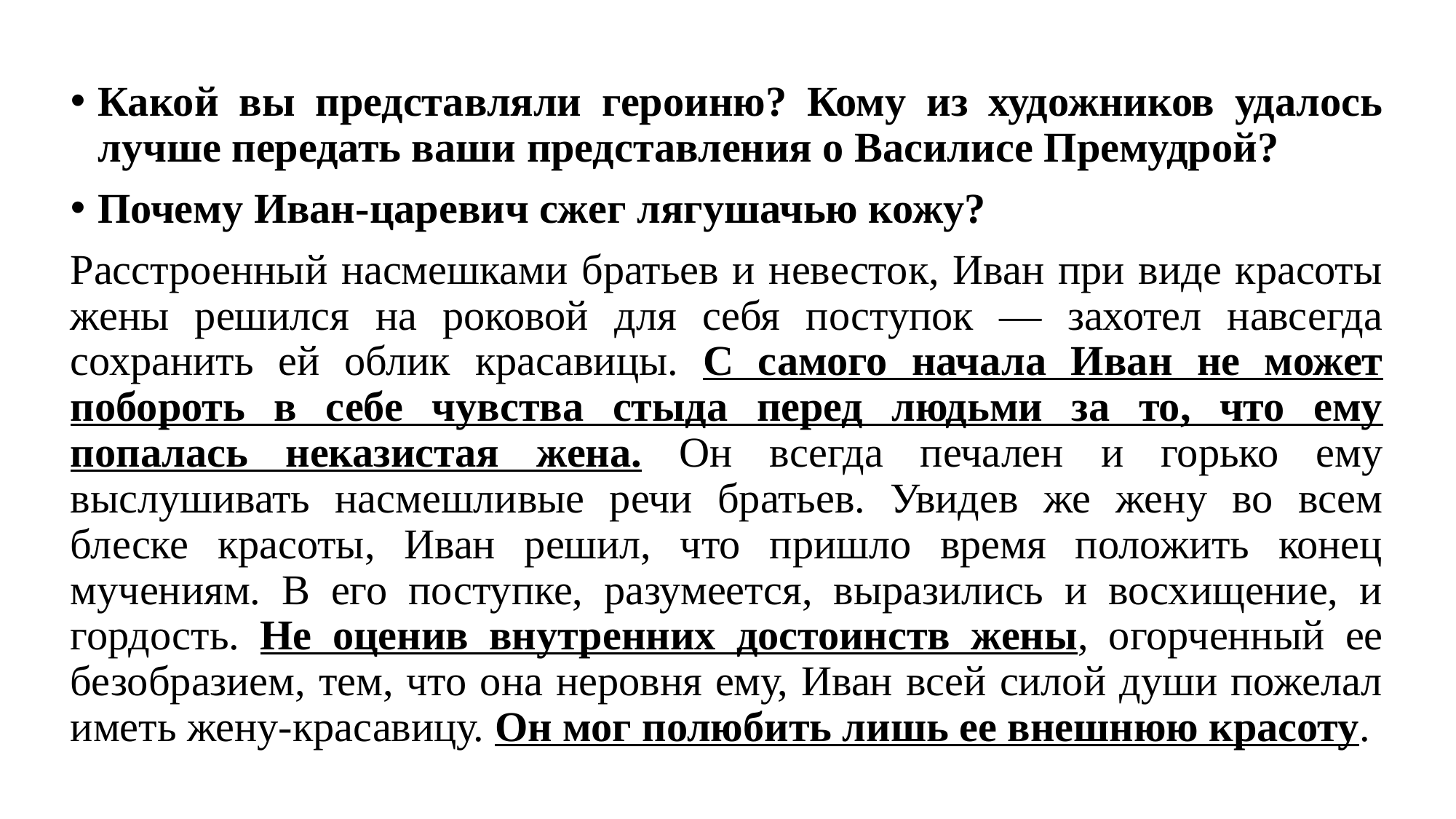

#
Какой вы представляли героиню? Кому из художников удалось лучше передать ваши представления о Василисе Премудрой?
Почему Иван-царевич сжег лягушачью кожу?
Расстроенный насмешками братьев и невесток, Иван при виде красоты жены решился на роковой для себя поступок — захотел навсегда сохранить ей облик красавицы. С самого начала Иван не может побороть в себе чувства стыда перед людьми за то, что ему попалась неказистая жена. Он всегда печален и горько ему выслушивать насмешливые речи братьев. Увидев же жену во всем блеске красоты, Иван решил, что пришло время положить конец мучениям. В его поступке, разумеется, выразились и восхищение, и гордость. Не оценив внутренних достоинств жены, огорченный ее безобразием, тем, что она неровня ему, Иван всей силой души пожелал иметь жену-красавицу. Он мог полюбить лишь ее внешнюю красоту.